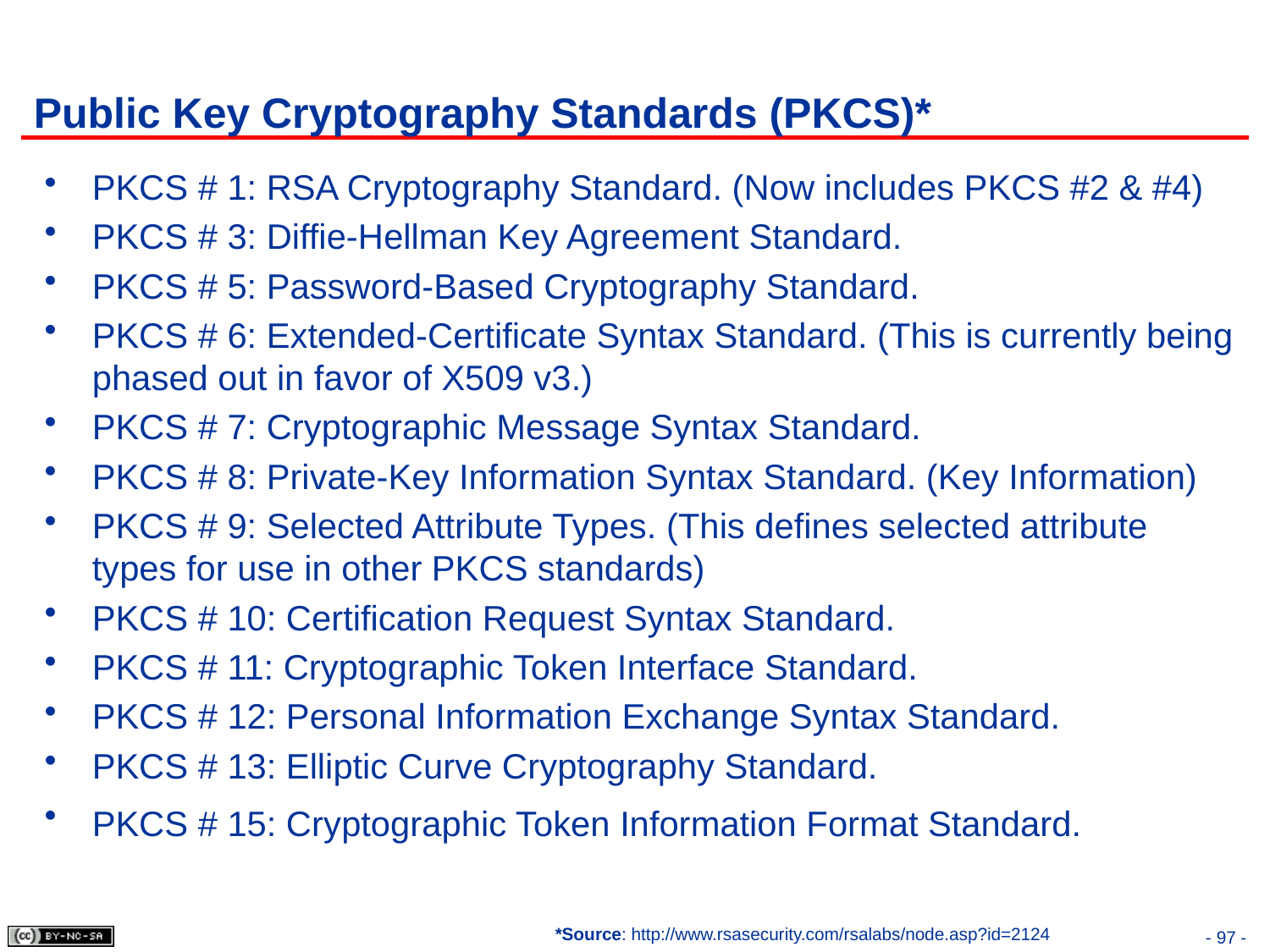

# Public Key Cryptography Standards (PKCS)*
PKCS # 1: RSA Cryptography Standard. (Now includes PKCS #2 & #4)
PKCS # 3: Diffie-Hellman Key Agreement Standard.
PKCS # 5: Password-Based Cryptography Standard.
PKCS # 6: Extended-Certificate Syntax Standard. (This is currently being phased out in favor of X509 v3.)
PKCS # 7: Cryptographic Message Syntax Standard.
PKCS # 8: Private-Key Information Syntax Standard. (Key Information)
PKCS # 9: Selected Attribute Types. (This defines selected attribute types for use in other PKCS standards)
PKCS # 10: Certification Request Syntax Standard.
PKCS # 11: Cryptographic Token Interface Standard.
PKCS # 12: Personal Information Exchange Syntax Standard.
PKCS # 13: Elliptic Curve Cryptography Standard.
PKCS # 15: Cryptographic Token Information Format Standard.
*Source: http://www.rsasecurity.com/rsalabs/node.asp?id=2124
- 97 -